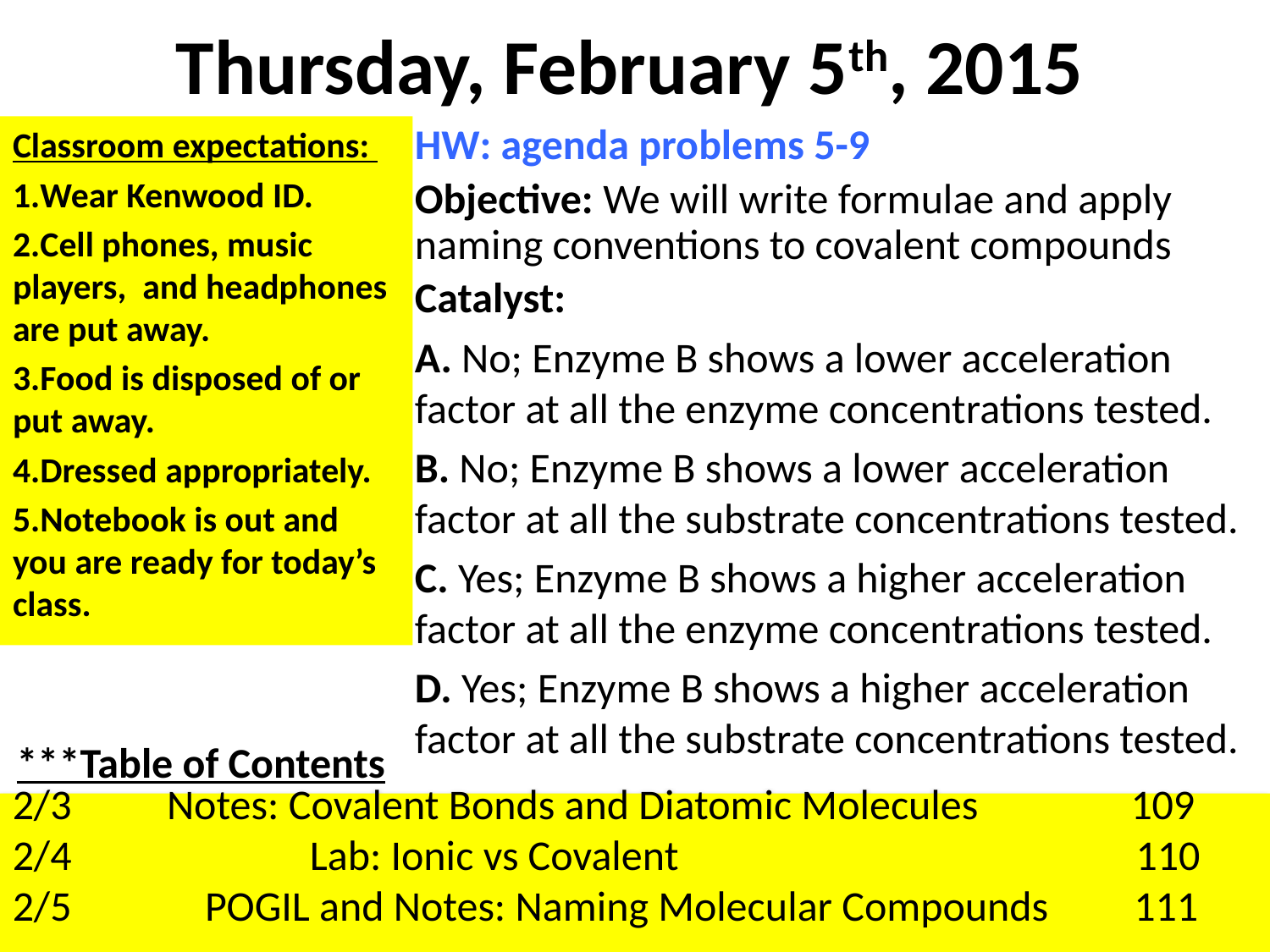

# Thursday, February 5th, 2015
Classroom expectations:
Wear Kenwood ID.
Cell phones, music players,  and headphones are put away.
Food is disposed of or put away.
Dressed appropriately.
Notebook is out and you are ready for today’s class.

HW: agenda problems 5-9
Objective: We will write formulae and apply naming conventions to covalent compounds
Catalyst:
A. No; Enzyme B shows a lower acceleration factor at all the enzyme concentrations tested.
B. No; Enzyme B shows a lower acceleration factor at all the substrate concentrations tested.
C. Yes; Enzyme B shows a higher acceleration factor at all the enzyme concentrations tested.
D. Yes; Enzyme B shows a higher acceleration factor at all the substrate concentrations tested.

***Table of Contents

2/3          Notes: Covalent Bonds and Diatomic Molecules                109
2/4                         Lab: Ionic vs Covalent                                                110
2/5              POGIL and Notes: Naming Molecular Compounds         111